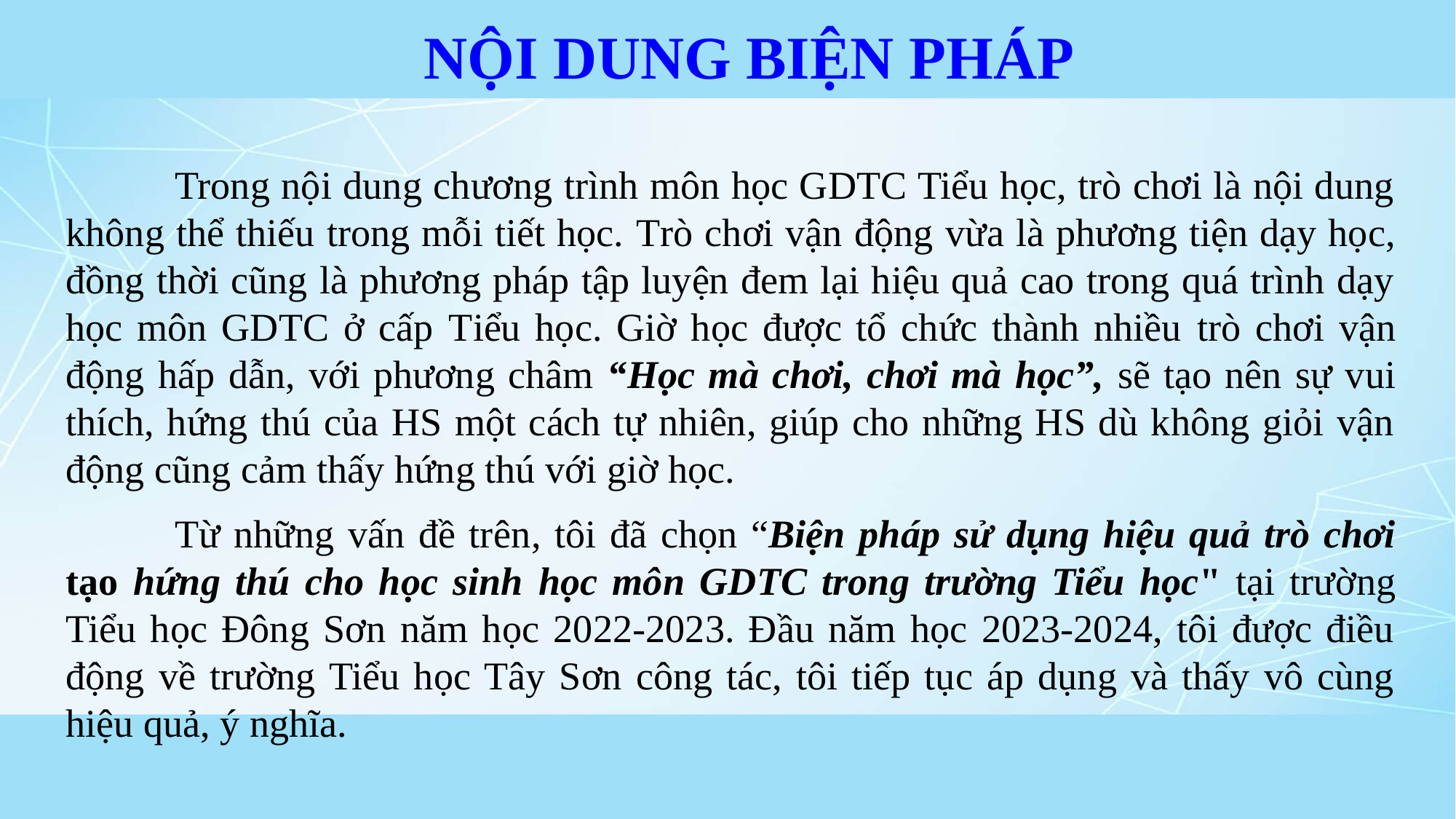

# NỘI DUNG BIỆN PHÁP

	Trong nội dung chương trình môn học GDTC Tiểu học, trò chơi là nội dung không thể thiếu trong mỗi tiết học. Trò chơi vận động vừa là phương tiện dạy học, đồng thời cũng là phương pháp tập luyện đem lại hiệu quả cao trong quá trình dạy học môn GDTC ở cấp Tiểu học. Giờ học được tổ chức thành nhiều trò chơi vận động hấp dẫn, với phương châm “Học mà chơi, chơi mà học”, sẽ tạo nên sự vui thích, hứng thú của HS một cách tự nhiên, giúp cho những HS dù không giỏi vận động cũng cảm thấy hứng thú với giờ học.
	Từ những vấn đề trên, tôi đã chọn “Biện pháp sử dụng hiệu quả trò chơi tạo hứng thú cho học sinh học môn GDTC trong trường Tiểu học" tại trường Tiểu học Đông Sơn năm học 2022-2023. Đầu năm học 2023-2024, tôi được điều động về trường Tiểu học Tây Sơn công tác, tôi tiếp tục áp dụng và thấy vô cùng hiệu quả, ý nghĩa.